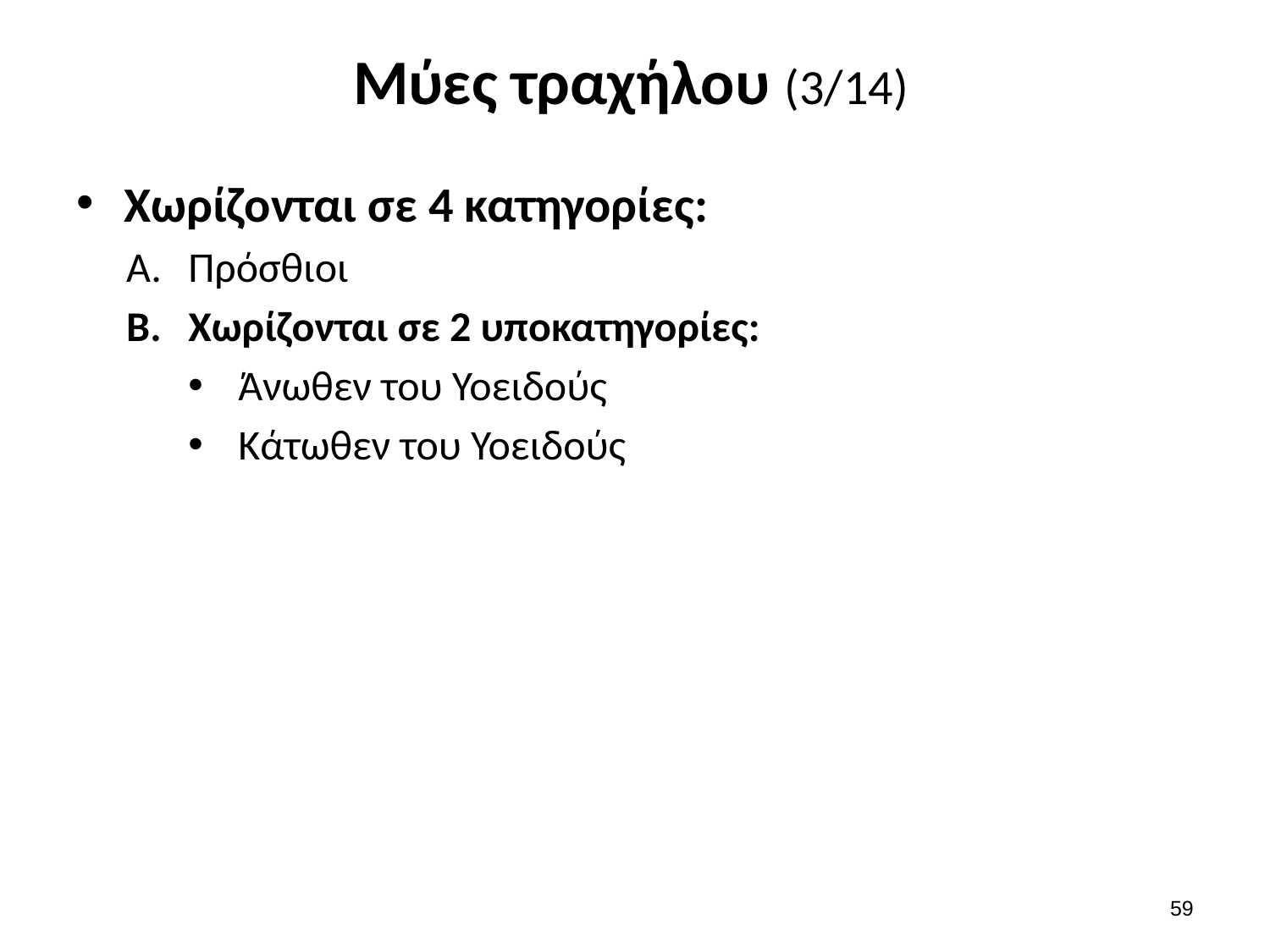

# Μύες τραχήλου (3/14)
Χωρίζονται σε 4 κατηγορίες:
Πρόσθιοι
Χωρίζονται σε 2 υποκατηγορίες:
Άνωθεν του Υοειδούς
Κάτωθεν του Υοειδούς

59